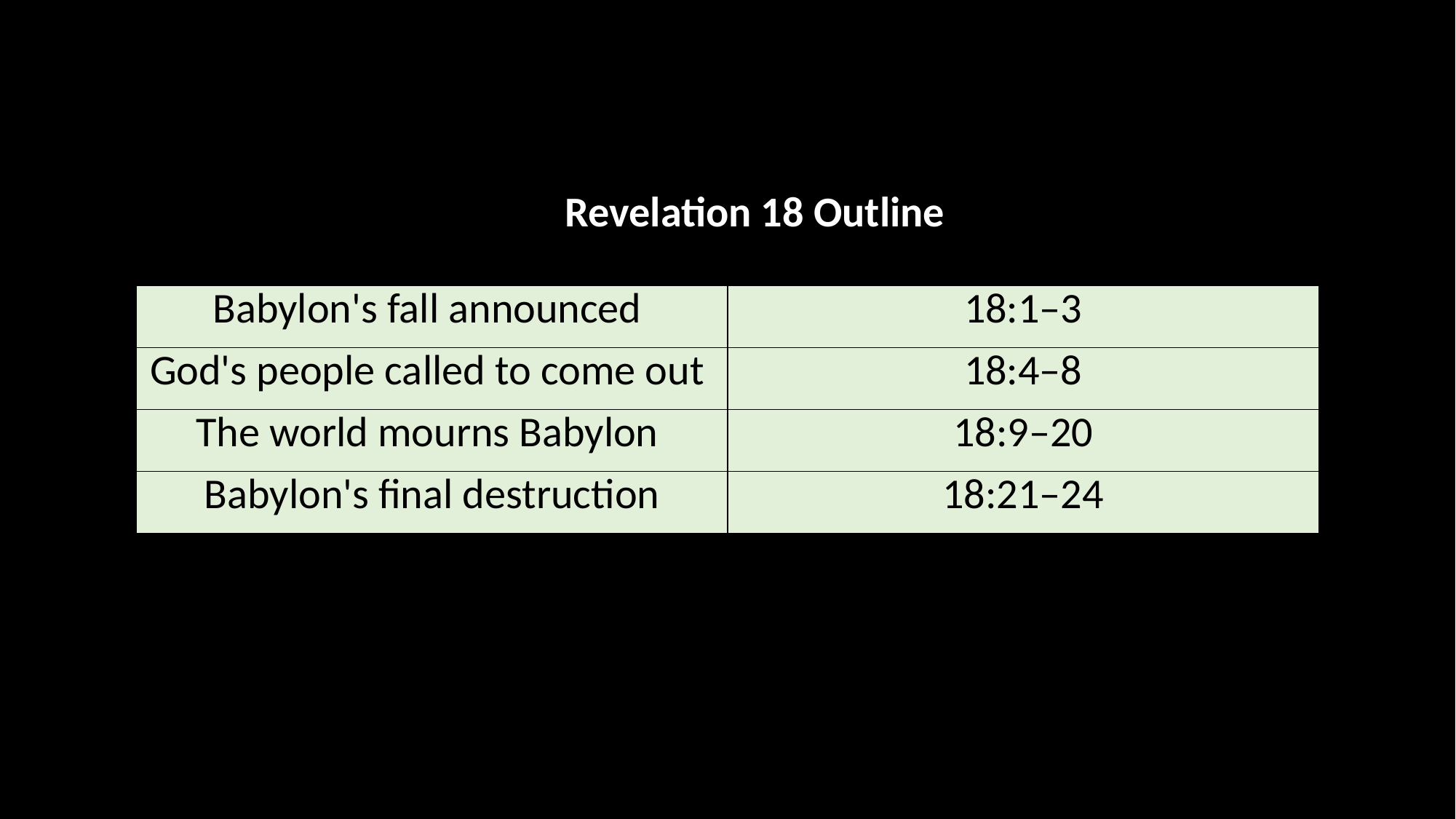

Revelation 18 Outline
| Babylon's fall announced | 18:1–3 |
| --- | --- |
| God's people called to come out | 18:4–8 |
| The world mourns Babylon | 18:9–20 |
| Babylon's final destruction | 18:21–24 |